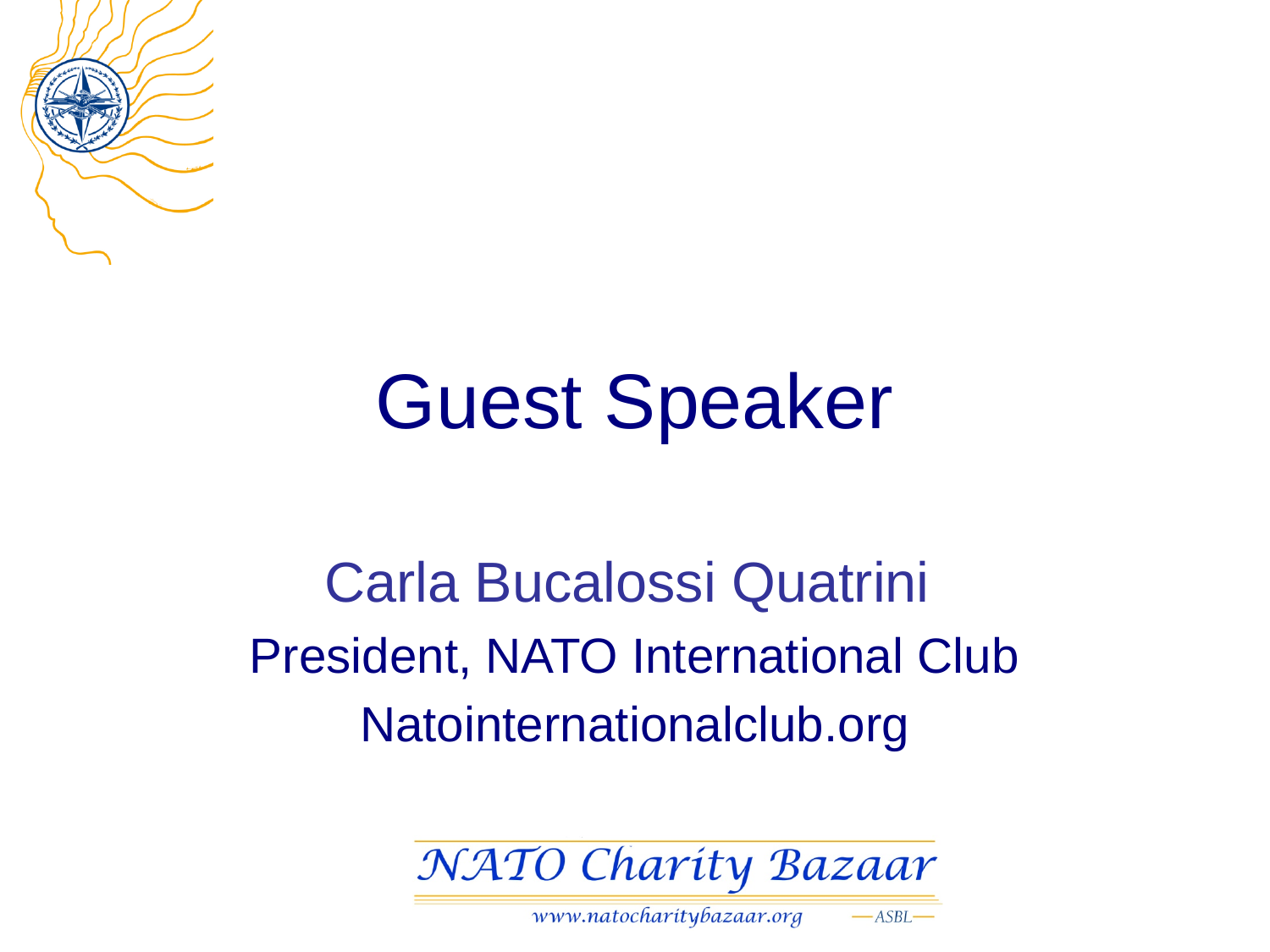

# Guest Speaker
Carla Bucalossi Quatrini
President, NATO International Club
Natointernationalclub.org